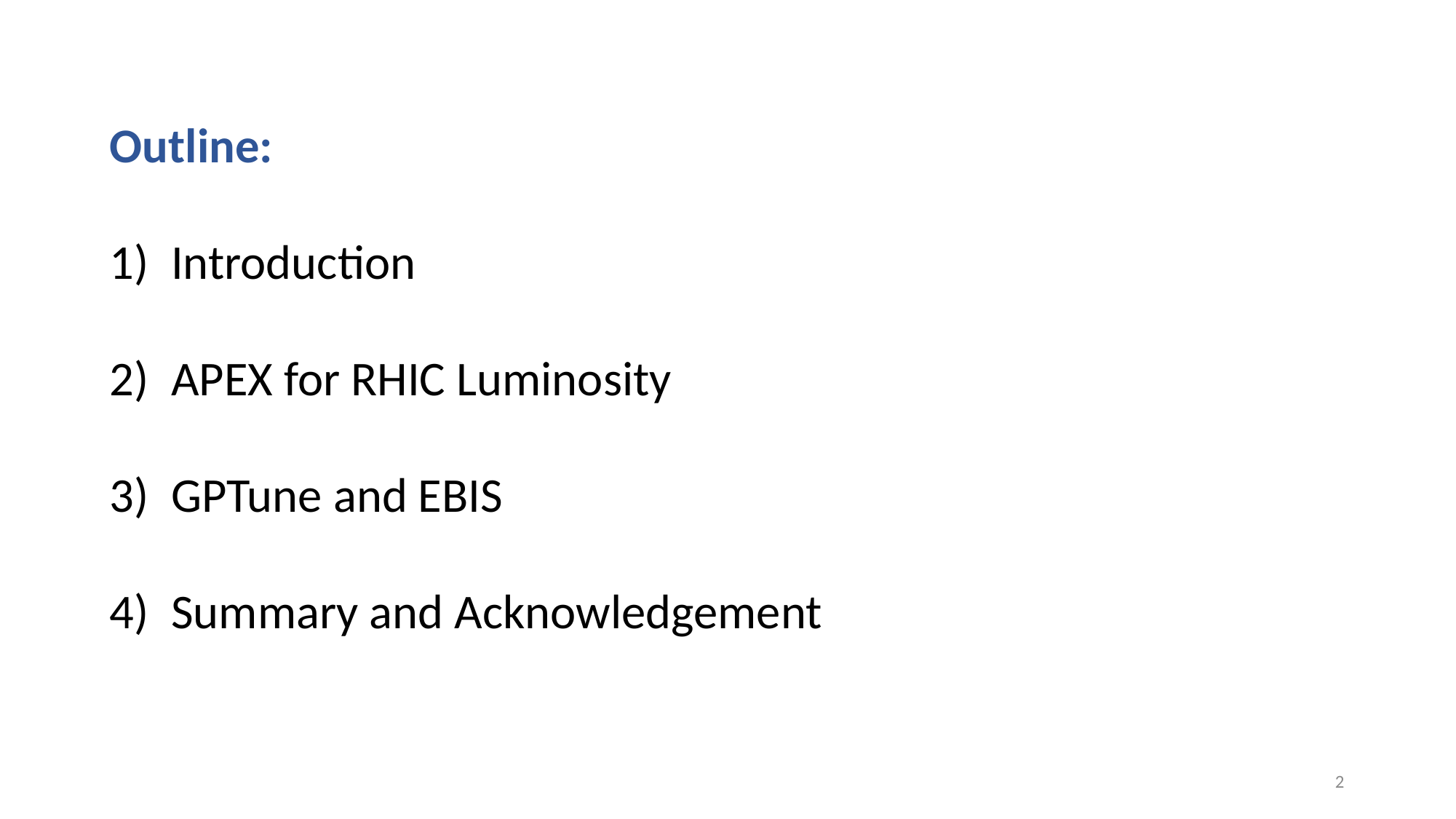

Outline:

Introduction

APEX for RHIC Luminosity

GPTune and EBIS

Summary and Acknowledgement
2